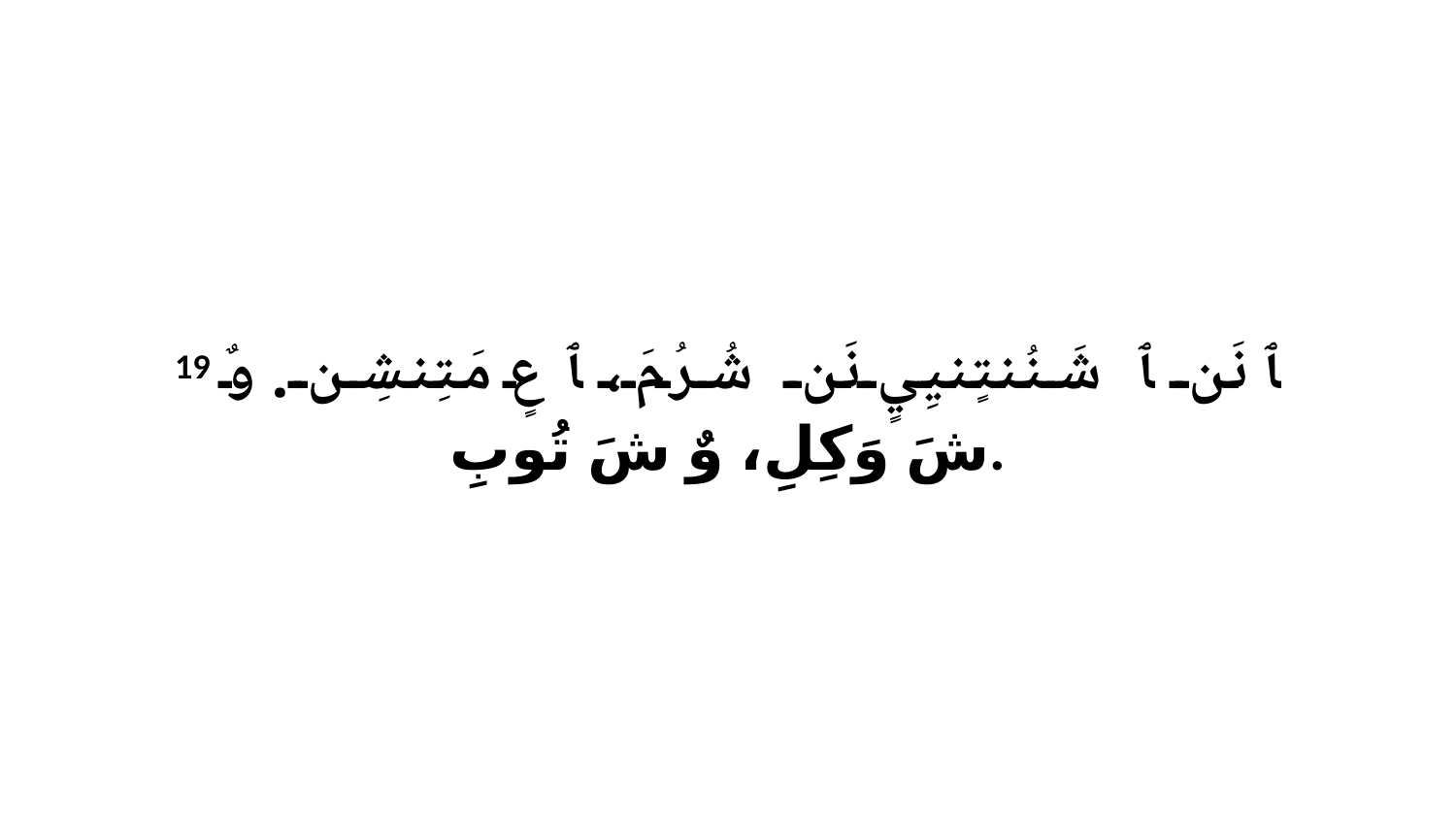

19 ﭑ نَن ﭑ شَنُنتٍنيِيٍ نَن شُرُ مَ، ﭑ عٍ مَتِنشِن. وٌ شَ وَكِلِ، وٌ شَ تُوبِ.